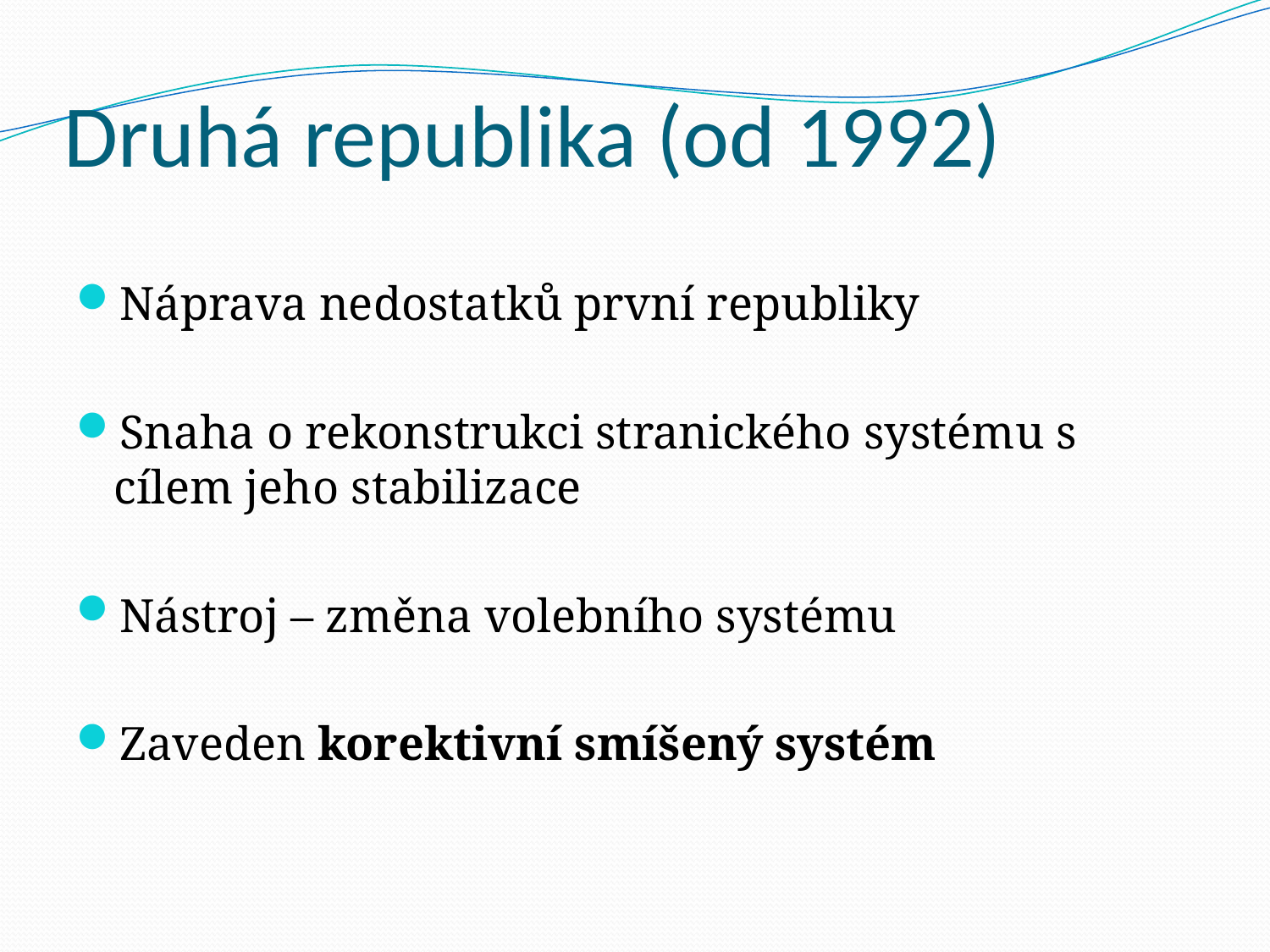

# Druhá republika (od 1992)
Náprava nedostatků první republiky

Snaha o rekonstrukci stranického systému s cílem jeho stabilizace

Nástroj – změna volebního systému

Zaveden korektivní smíšený systém